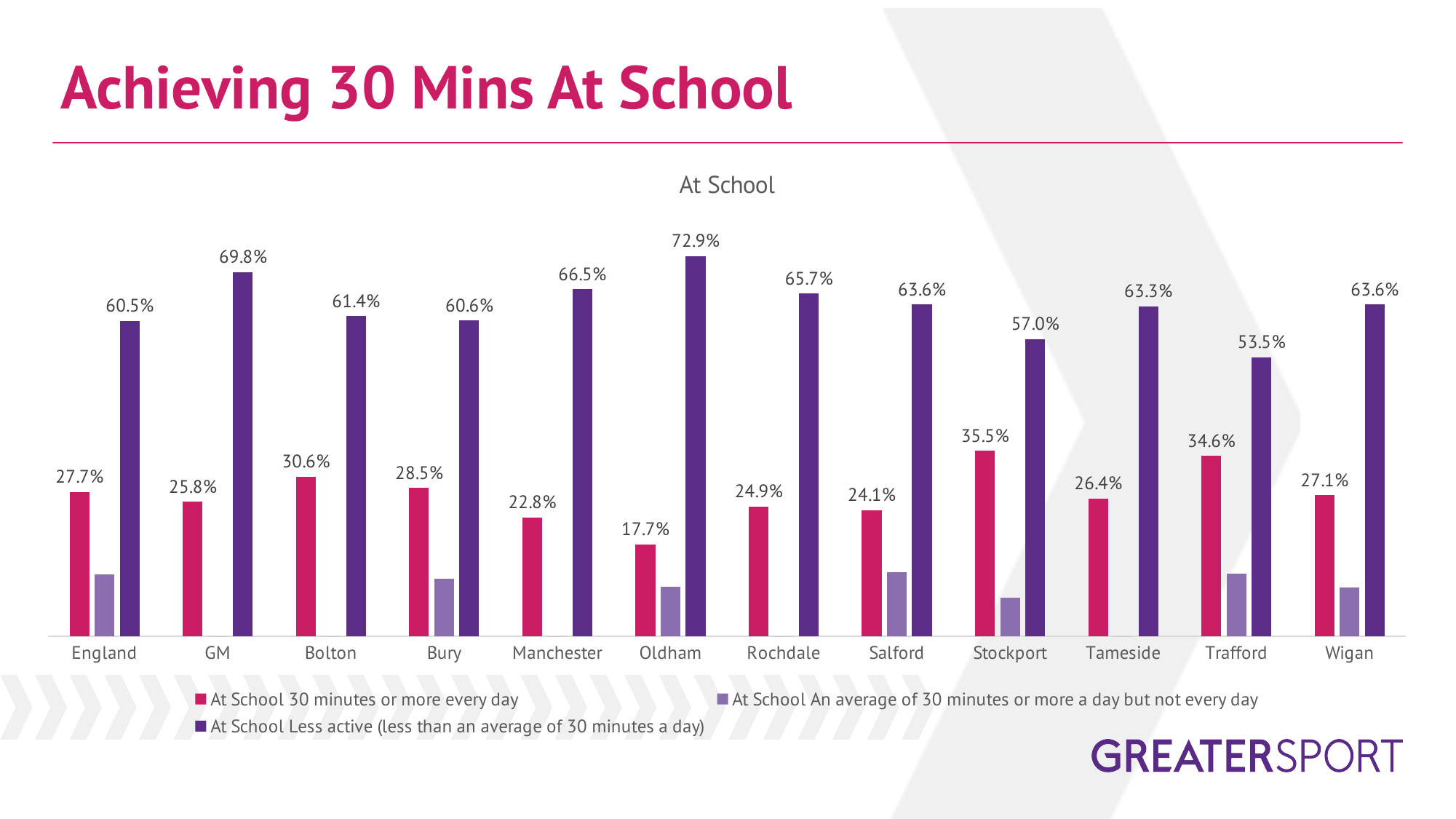

# Achieving 30 Mins At School

### Chart: At School

| Category | At School | At School | At School |
|---|---|---|---|
| England | 0.2771 | 0.1183 | 0.6046 |
| GM | 0.2578 | 0.0 | 0.6981 |
| Bolton | 0.3061 | 0.0 | 0.6136 |
| Bury | 0.2846 | 0.1099 | 0.6055 |
| Manchester | 0.2277 | 0.0 | 0.6653 |
| Oldham | 0.1765 | 0.0945 | 0.729 |
| Rochdale | 0.2487 | 0.0 | 0.6572 |
| Salford | 0.2414 | 0.1226 | 0.636 |
| Stockport | 0.3554 | 0.0745 | 0.5702 |
| Tameside | 0.2642 | 0.0 | 0.633 |
| Trafford | 0.3457 | 0.1196 | 0.5346 |
| Wigan | 0.2707 | 0.0931 | 0.6361 |